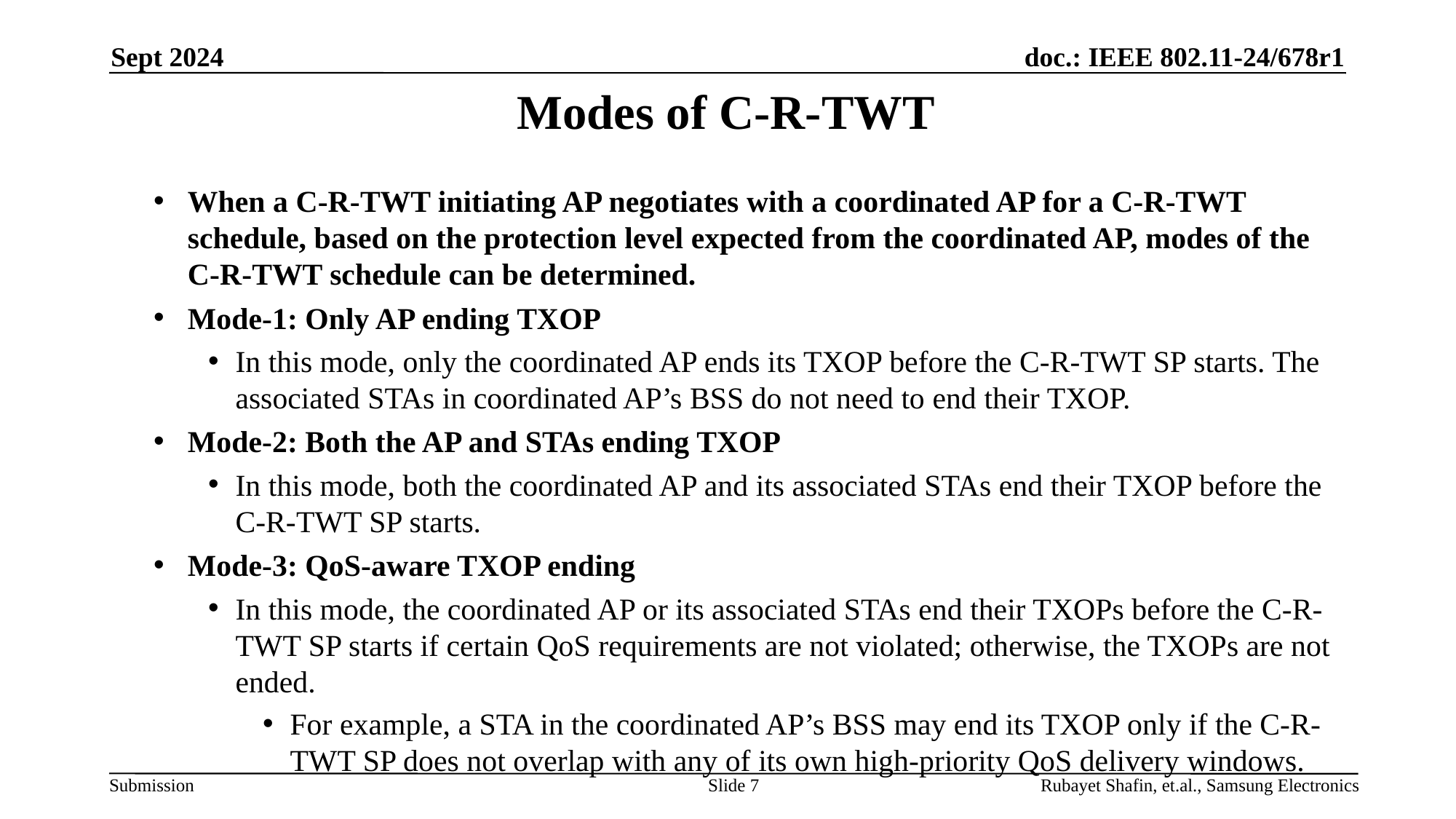

Sept 2024
# Modes of C-R-TWT

When a C-R-TWT initiating AP negotiates with a coordinated AP for a C-R-TWT schedule, based on the protection level expected from the coordinated AP, modes of the C-R-TWT schedule can be determined.
Mode-1: Only AP ending TXOP
In this mode, only the coordinated AP ends its TXOP before the C-R-TWT SP starts. The associated STAs in coordinated AP’s BSS do not need to end their TXOP.
Mode-2: Both the AP and STAs ending TXOP
In this mode, both the coordinated AP and its associated STAs end their TXOP before the C-R-TWT SP starts.
Mode-3: QoS-aware TXOP ending
In this mode, the coordinated AP or its associated STAs end their TXOPs before the C-R-TWT SP starts if certain QoS requirements are not violated; otherwise, the TXOPs are not ended.
For example, a STA in the coordinated AP’s BSS may end its TXOP only if the C-R-TWT SP does not overlap with any of its own high-priority QoS delivery windows.

Slide 7
Rubayet Shafin, et.al., Samsung Electronics